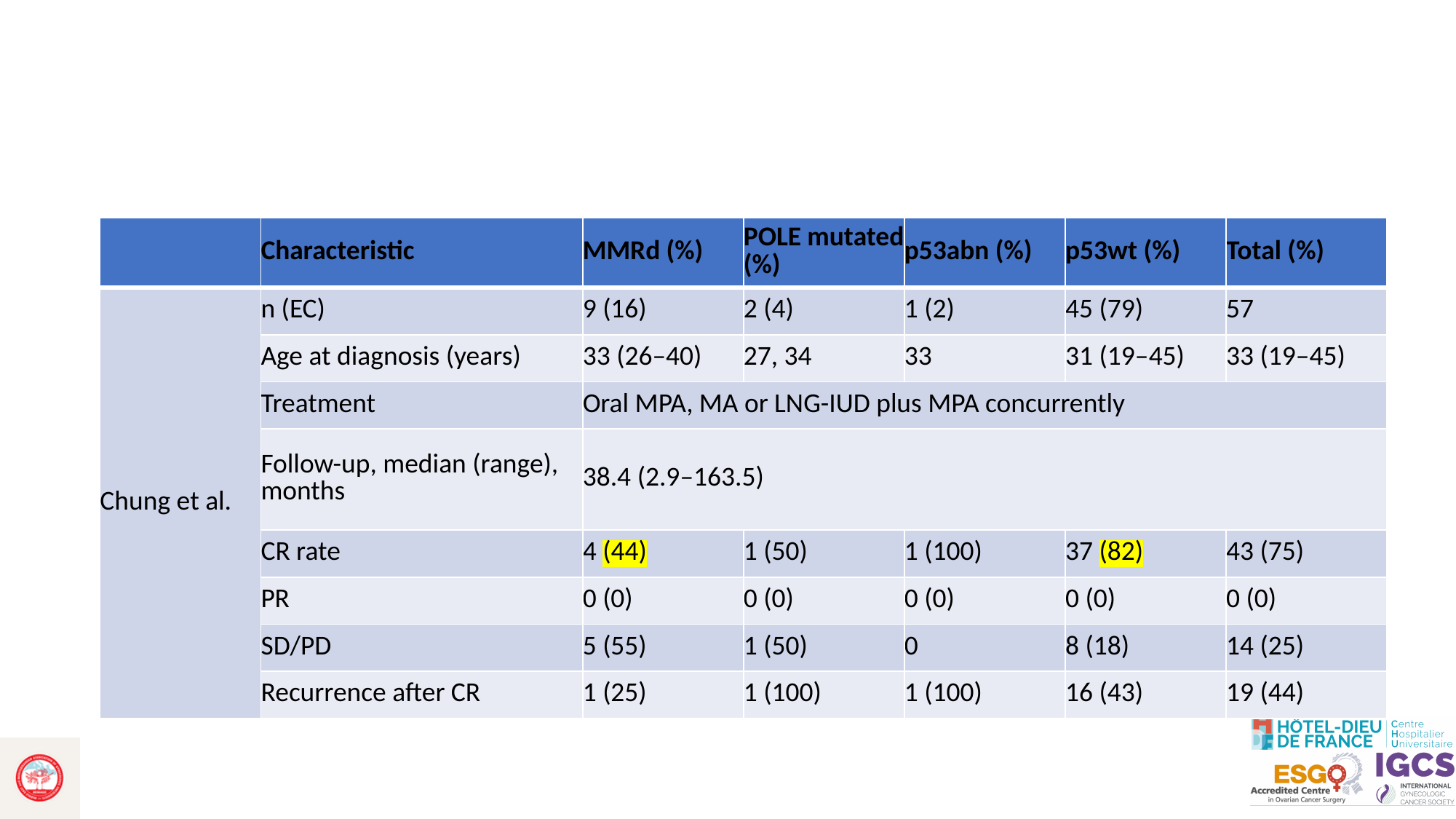

#
|  | Characteristic | MMRd (%) | POLE mutated (%) | p53abn (%) | p53wt (%) | Total (%) |
| --- | --- | --- | --- | --- | --- | --- |
| Chung et al. | n (EC) | 9 (16) | 2 (4) | 1 (2) | 45 (79) | 57 |
|  | Age at diagnosis (years) | 33 (26–40) | 27, 34 | 33 | 31 (19–45) | 33 (19–45) |
|  | Treatment | Oral MPA, MA or LNG-IUD plus MPA concurrently |  |  |  |  |
|  | Follow-up, median (range), months | 38.4 (2.9–163.5) |  |  |  |  |
|  | CR rate | 4 (44) | 1 (50) | 1 (100) | 37 (82) | 43 (75) |
|  | PR | 0 (0) | 0 (0) | 0 (0) | 0 (0) | 0 (0) |
|  | SD/PD | 5 (55) | 1 (50) | 0 | 8 (18) | 14 (25) |
|  | Recurrence after CR | 1 (25) | 1 (100) | 1 (100) | 16 (43) | 19 (44) |